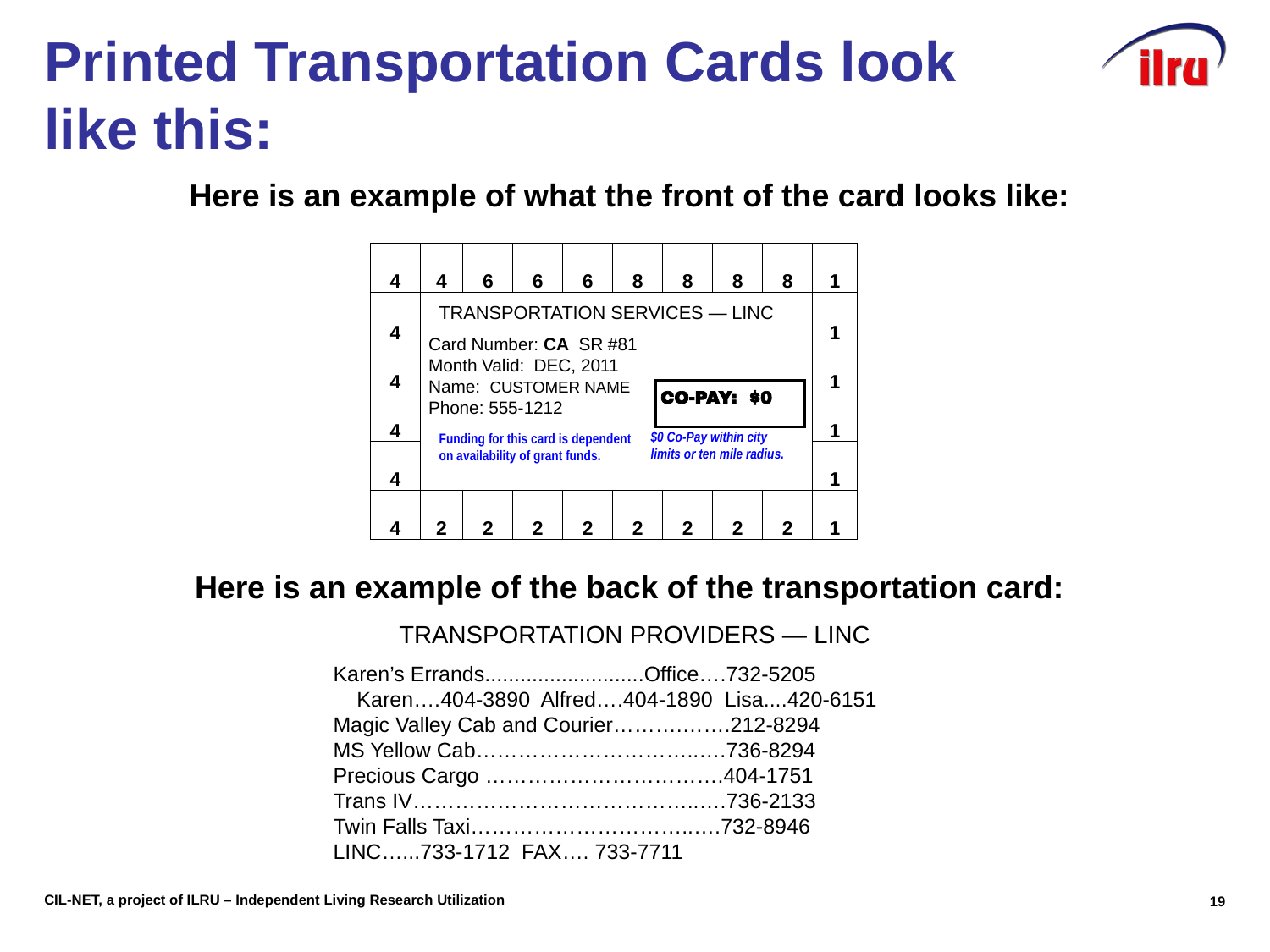

# Printed Transportation Cards look like this:

Here is an example of what the front of the card looks like:
| 4 | 4 | 6 | 6 | 6 | 8 | 8 | 8 | 8 | 1 |
| --- | --- | --- | --- | --- | --- | --- | --- | --- | --- |
| 4 |  |  |  |  |  |  |  |  | 1 |
| 4 |  |  |  |  |  |  |  |  | 1 |
| 4 |  |  |  |  |  |  |  |  | 1 |
| 4 |  |  |  |  |  |  |  |  | 1 |
| 4 | 2 | 2 | 2 | 2 | 2 | 2 | 2 | 2 | 1 |
TRANSPORTATION SERVICES — LINC

Card Number: CA  SR #81
Month Valid:  DEC, 2011
Name:  CUSTOMER NAME
Phone: 555-1212
CO-PAY:  $0
$0 Co-Pay within city
limits or ten mile radius.
Funding for this card is dependent on availability of grant funds.
Here is an example of the back of the transportation card:
TRANSPORTATION PROVIDERS — LINC
Karen’s Errands...........................Office….732-5205
    Karen….404-3890  Alfred….404-1890  Lisa....420-6151
Magic Valley Cab and Courier……….…….212-8294
MS Yellow Cab…………………………..….736-8294
Precious Cargo …………………………….404-1751
Trans IV…………………………………..….736-2133
Twin Falls Taxi…………………………..….732-8946
LINC…...733-1712  FAX…. 733-7711

19